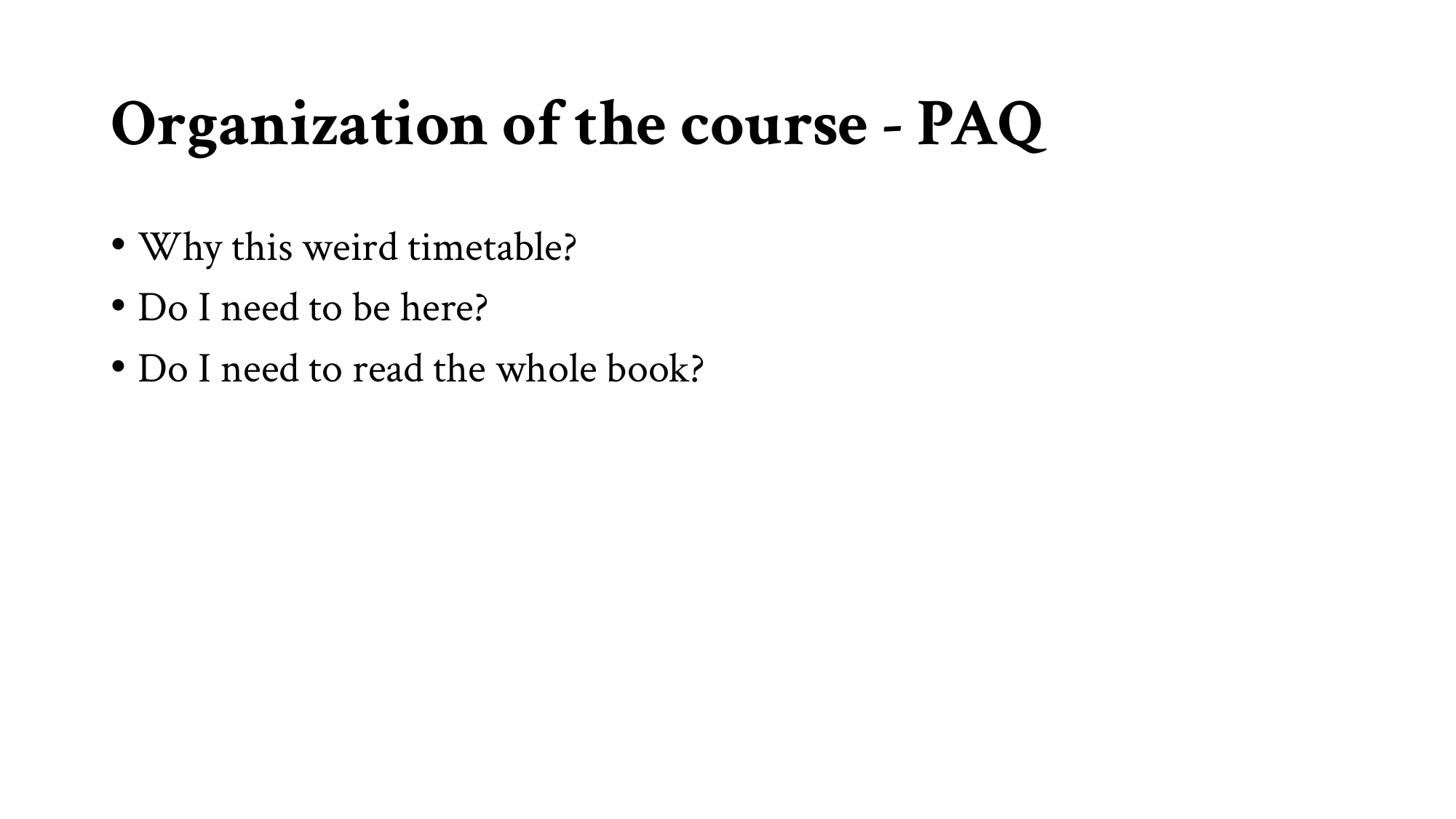

# Organization of the course - PAQ
Why this weird timetable?
Do I need to be here?
Do I need to read the whole book?